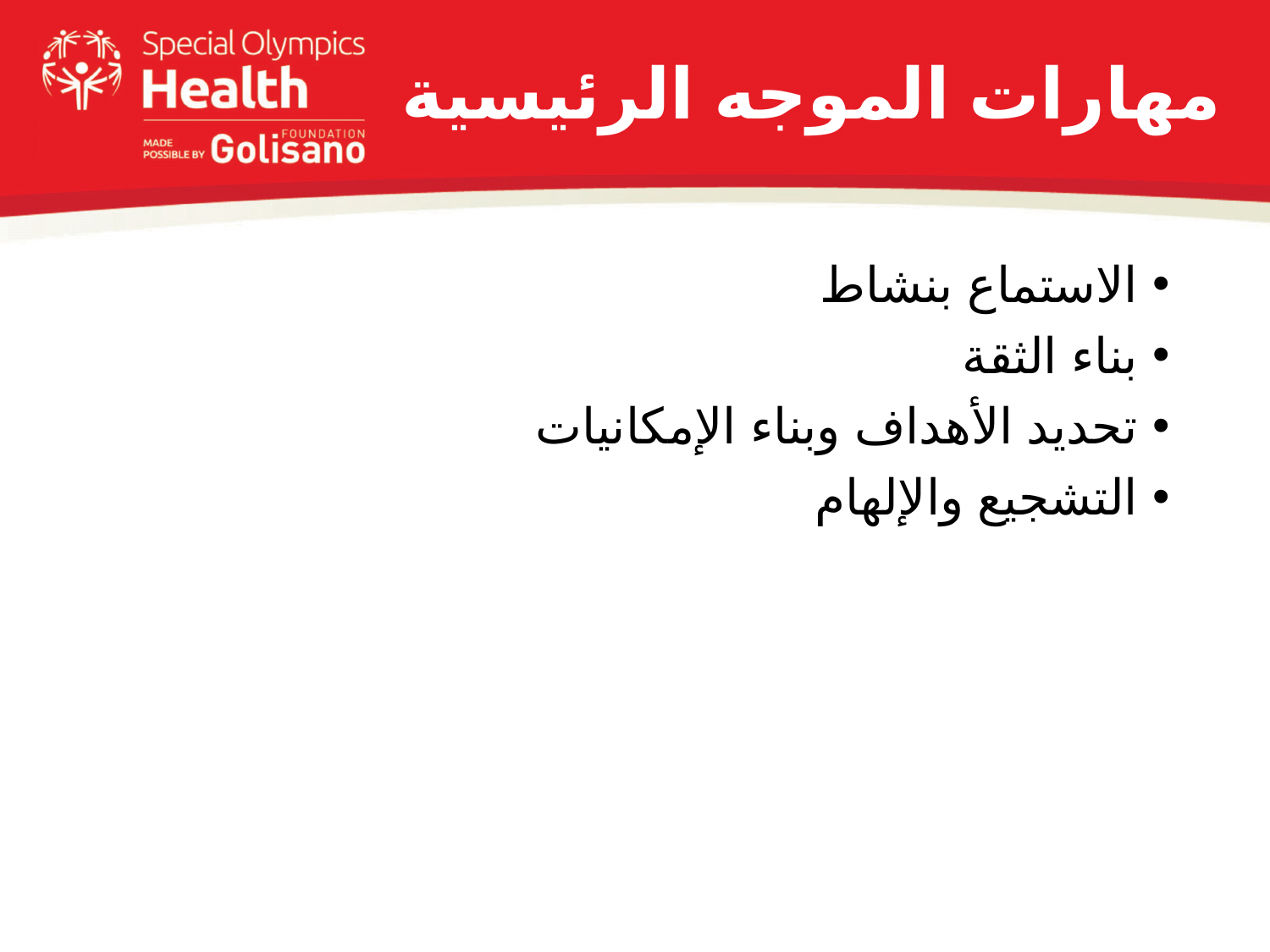

# مهارات الموجه الرئيسية
الاستماع بنشاط
بناء الثقة
تحديد الأهداف وبناء الإمكانيات
التشجيع والإلهام

الصحفيون يغطون أكثر من فعالية
ليسوا فقط مسؤولين عن النشر كقصة، بل التغريد طوال اليوم، وتأليف مدونة، وتسجيل فيديوهات
إننا نعيش في بيئة تضج بالأخبار على مدار الساعة
المنافسة على تقديم المحتوى شرسة